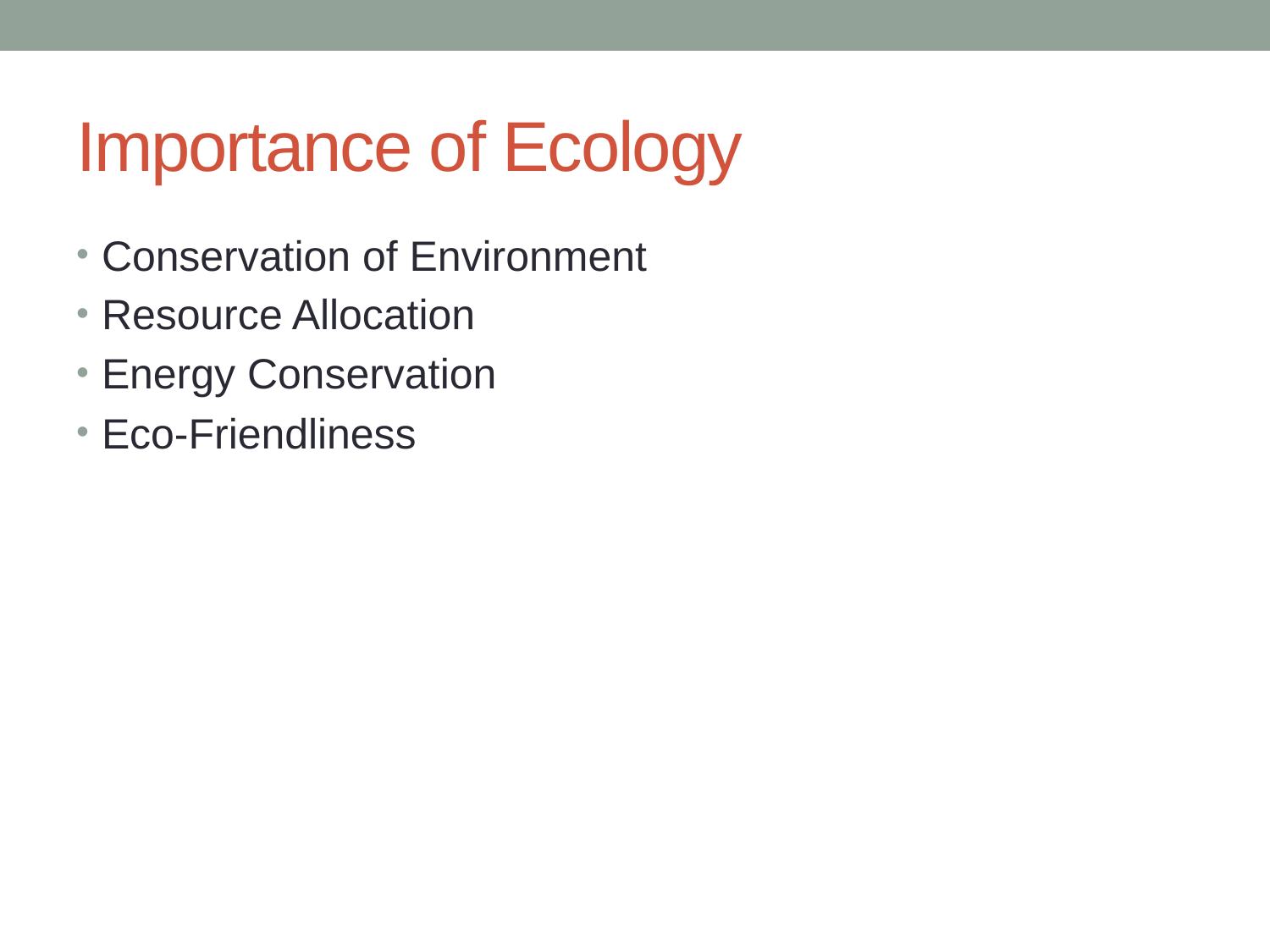

# Importance of Ecology
Conservation of Environment
Resource Allocation
Energy Conservation
Eco-Friendliness